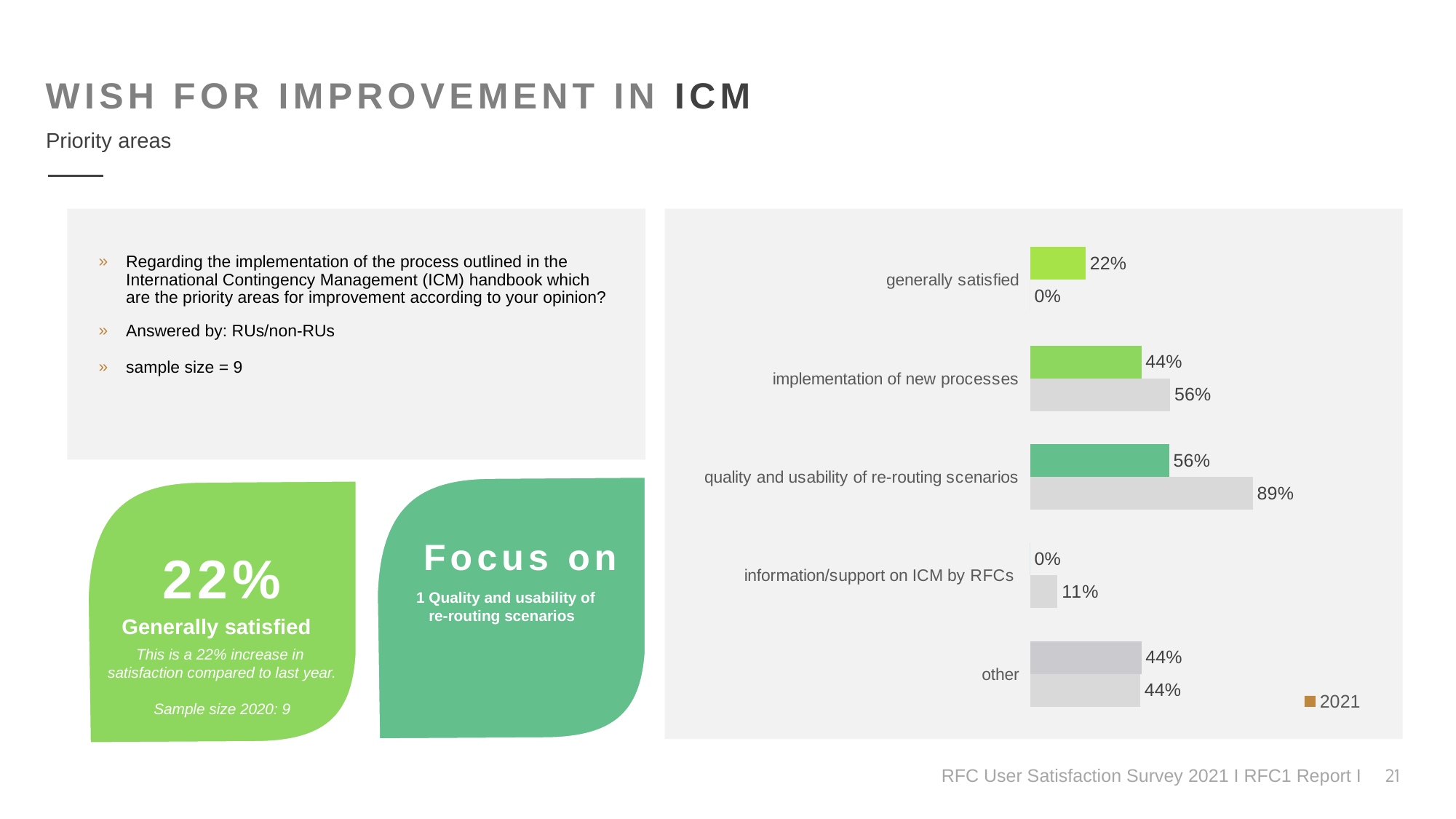

WISH FOR IMPROVEMENT IN ICM
Priority areas

### Chart

| Category | 2021 | 2020 |
|---|---|---|
| generally satisfied | 0.2222222222222222 | 0.0 |
| implementation of new processes | 0.4444444444444444 | 0.56 |
| quality and usability of re-routing scenarios | 0.5555555555555556 | 0.89 |
| information/support on ICM by RFCs  | 0.0 | 0.11 |
| other | 0.4444444444444444 | 0.44 |
Regarding the implementation of the process outlined in the International Contingency Management (ICM) handbook which are the priority areas for improvement according to your opinion?
Answered by: RUs/non-RUs
sample size = 9

Focus on
22%
1 Quality and usability of
   re-routing scenarios

Generally satisfied
This is a 22% increase in
satisfaction compared to last year.
Sample size 2020: 9